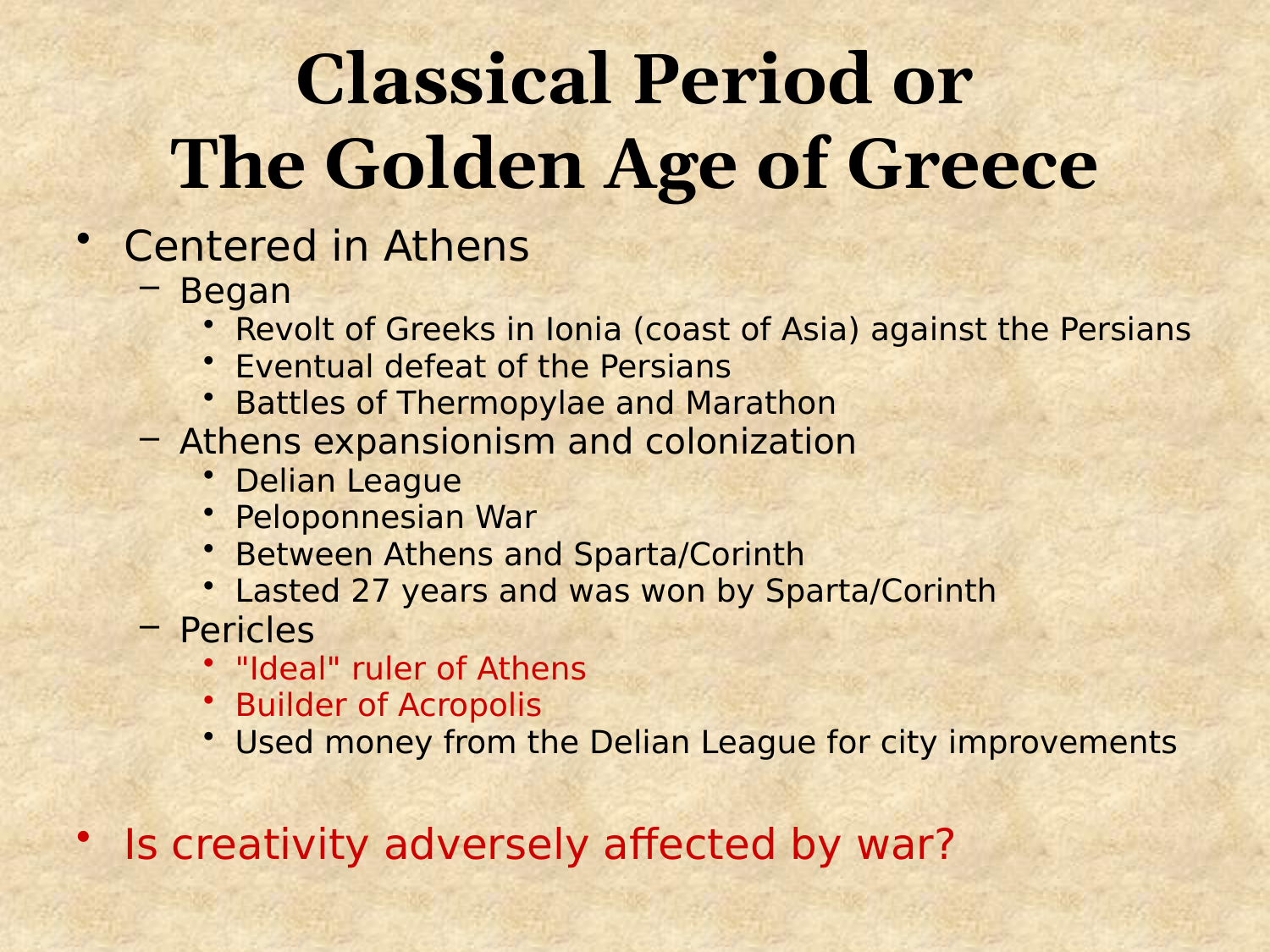

# Classical Period or The Golden Age of Greece
Centered in Athens
Began
Revolt of Greeks in Ionia (coast of Asia) against the Persians
Eventual defeat of the Persians
Battles of Thermopylae and Marathon
Athens expansionism and colonization
Delian League
Peloponnesian War
Between Athens and Sparta/Corinth
Lasted 27 years and was won by Sparta/Corinth
Pericles
"Ideal" ruler of Athens
Builder of Acropolis
Used money from the Delian League for city improvements

Is creativity adversely affected by war?